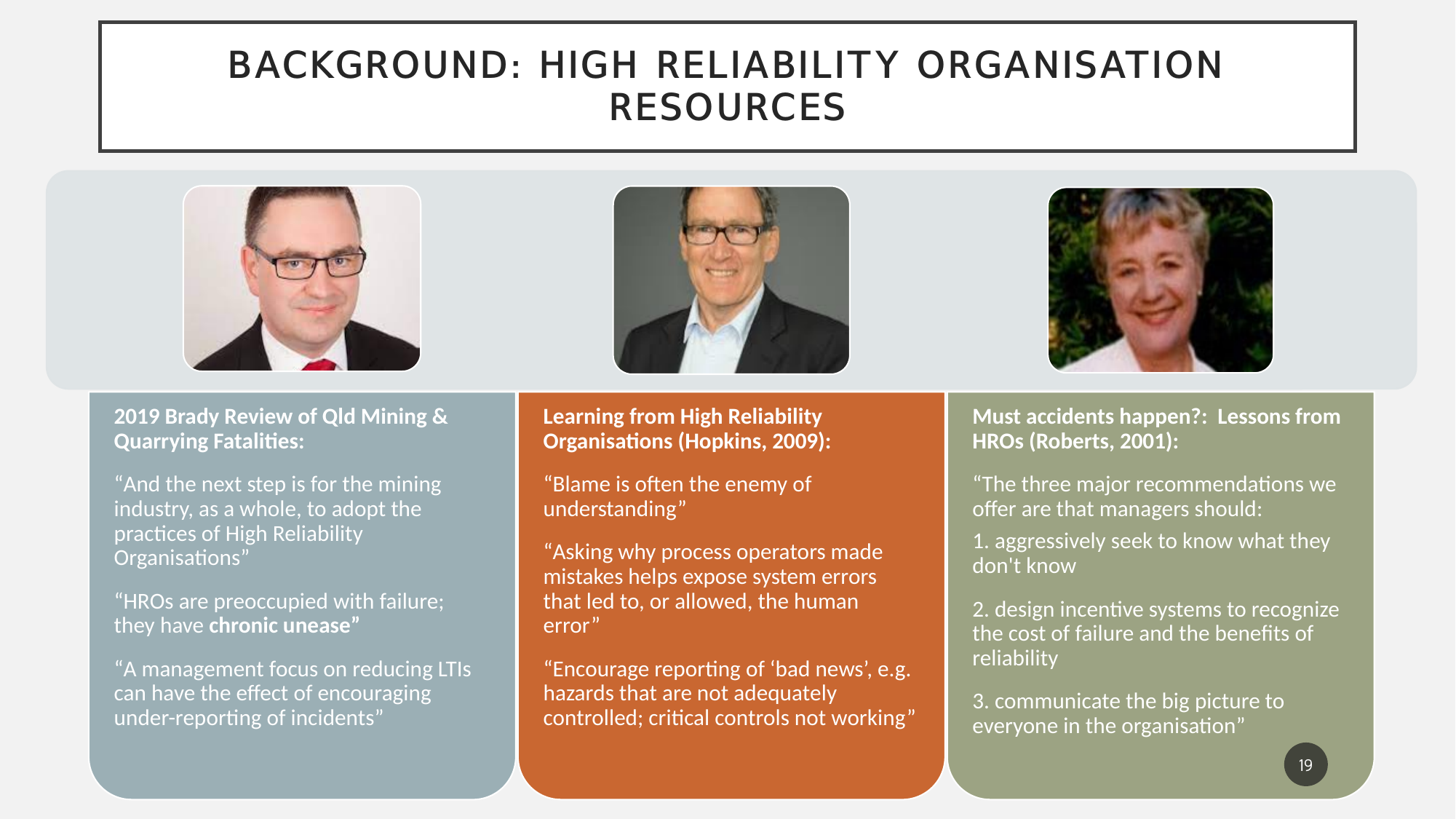

# Background: High Reliability Organisation resources
2019 Brady Review of Qld Mining & Quarrying Fatalities:

“And the next step is for the mining industry, as a whole, to adopt the practices of High Reliability Organisations”

“HROs are preoccupied with failure; they have chronic unease”

“A management focus on reducing LTIs can have the effect of encouraging under-reporting of incidents”
Learning from High Reliability Organisations (Hopkins, 2009):

“Blame is often the enemy of understanding”

“Asking why process operators made mistakes helps expose system errors that led to, or allowed, the human error”

“Encourage reporting of ‘bad news’, e.g. hazards that are not adequately controlled; critical controls not working”

Must accidents happen?:  Lessons from HROs (Roberts, 2001):

“The three major recommendations we offer are that managers should:
1. aggressively seek to know what they don't know

2. design incentive systems to recognize the cost of failure and the benefits of reliability

3. communicate the big picture to everyone in the organisation”
19